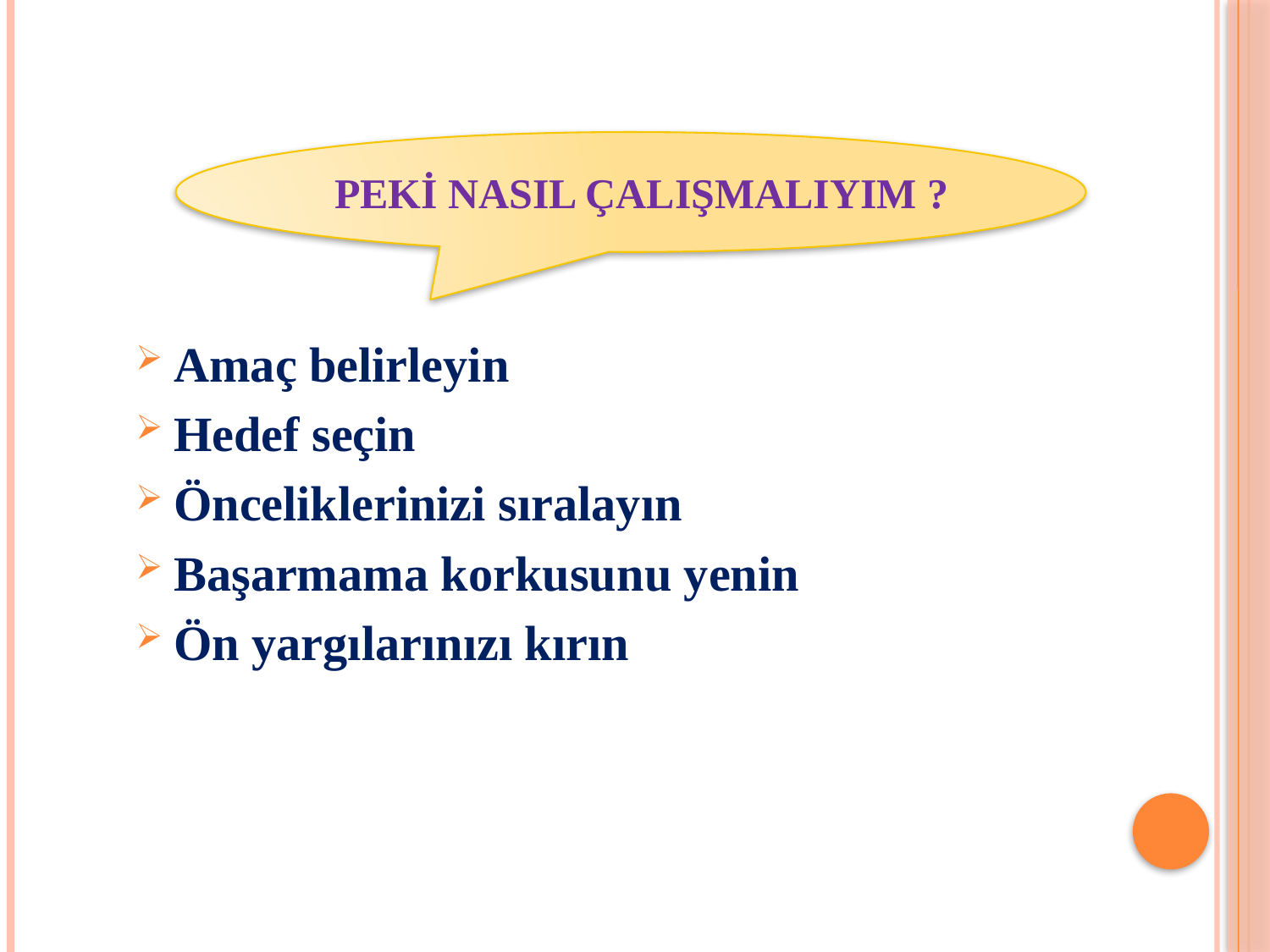

PEKİ NASIL ÇALIŞMALIYIM ?
Amaç belirleyin
Hedef seçin
Önceliklerinizi sıralayın
Başarmama korkusunu yenin
Ön yargılarınızı kırın